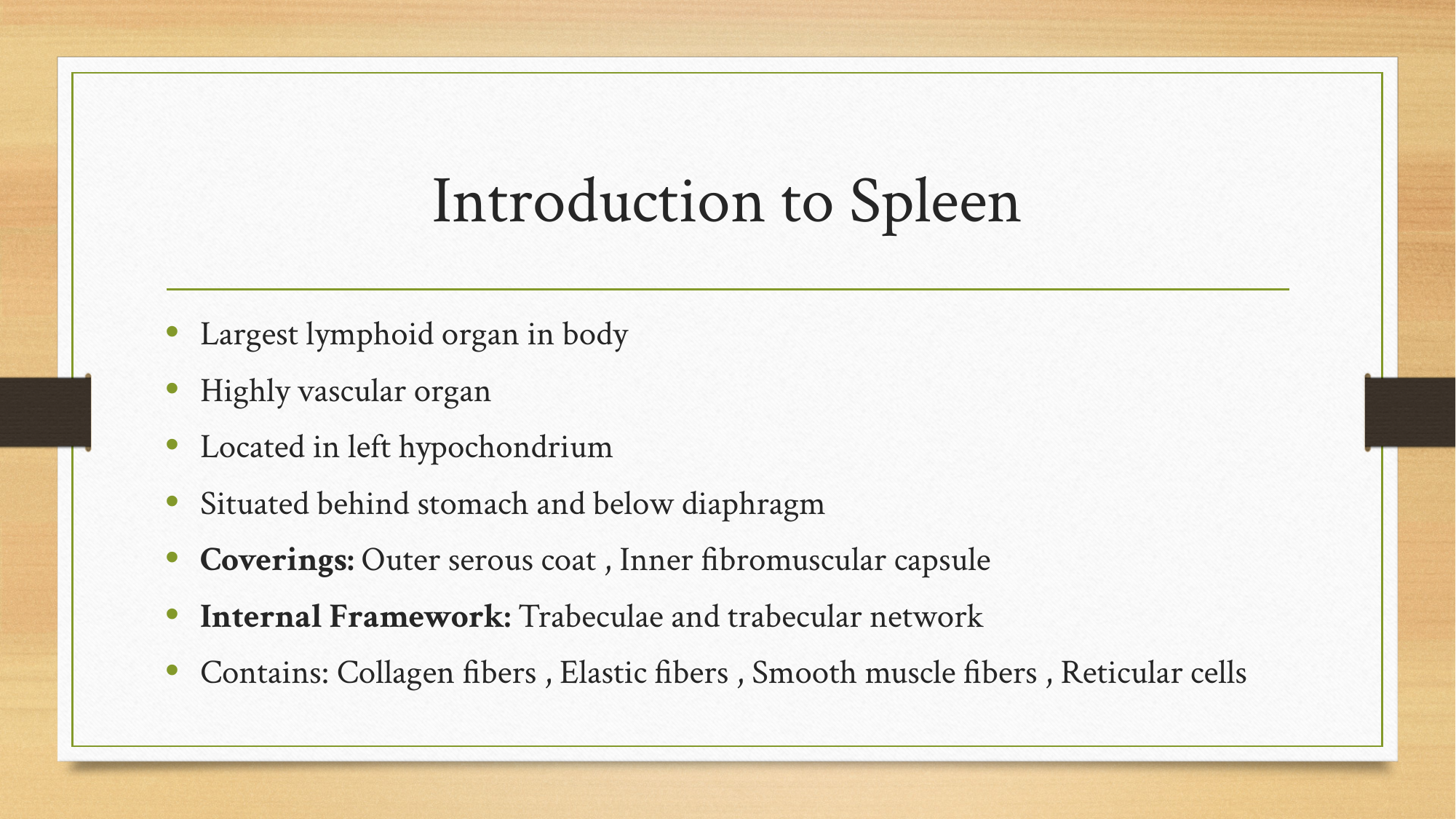

# Introduction to Spleen
Largest lymphoid organ in body
Highly vascular organ
Located in left hypochondrium
Situated behind stomach and below diaphragm
Coverings: Outer serous coat , Inner fibromuscular capsule
Internal Framework: Trabeculae and trabecular network
Contains: Collagen fibers , Elastic fibers , Smooth muscle fibers , Reticular cells